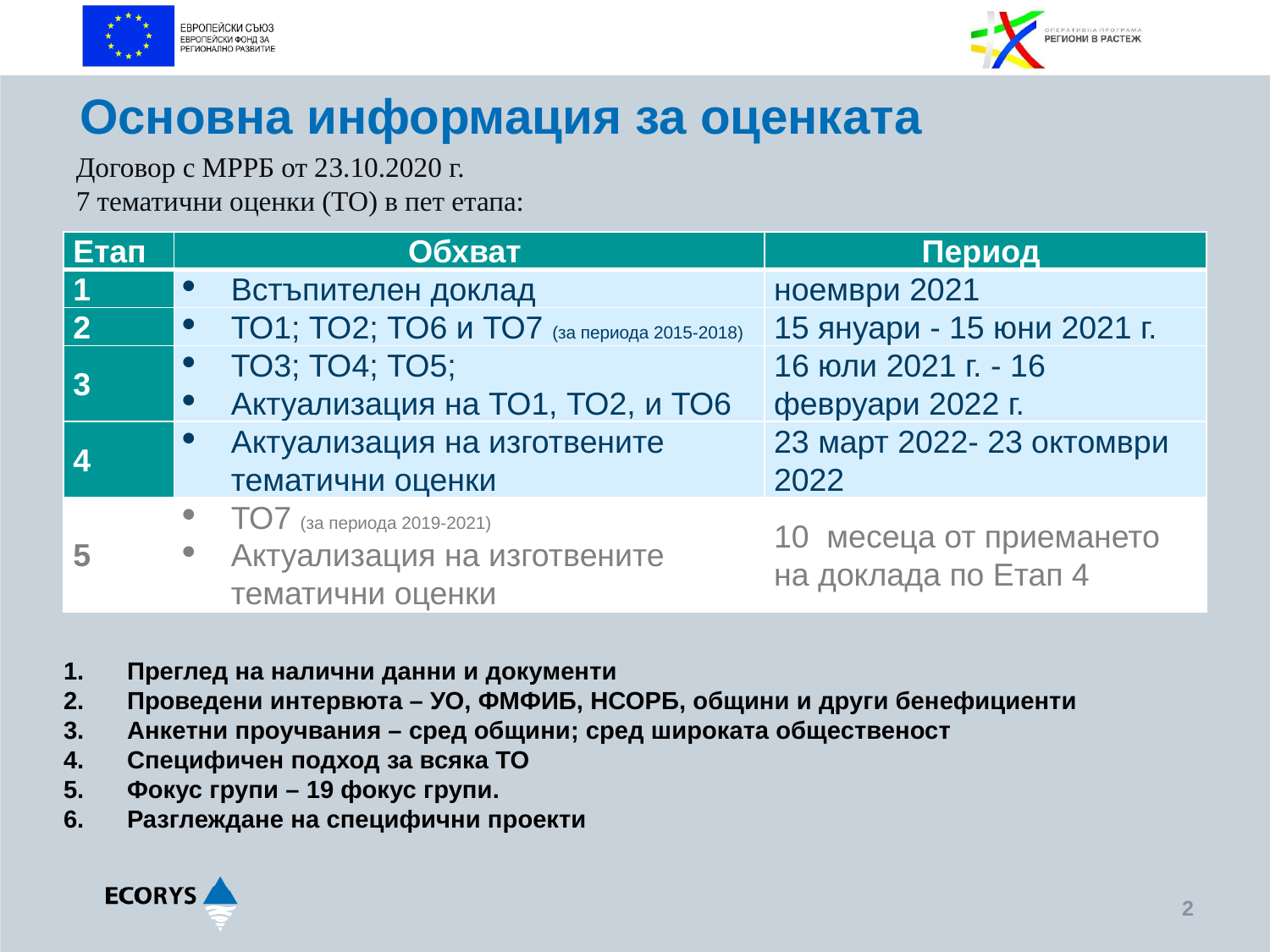

# Основна информация за оценката
Договор с МРРБ от 23.10.2020 г.
7 тематични оценки (ТО) в пет етапа:

| Етап | Обхват | Период |
| --- | --- | --- |
| 1 | Встъпителен доклад | ноември 2021 |
| 2 | ТО1; ТО2; ТО6 и ТО7 (за периода 2015-2018) | 15 януари - 15 юни 2021 г. |
| 3 | ТО3; ТО4; ТО5; Актуализация на ТО1, ТО2, и ТО6 | 16 юли 2021 г. - 16 февруари 2022 г. |
| 4 | Актуализация на изготвените тематични оценки | 23 март 2022- 23 октомври 2022 |
| 5 | ТО7 (за периода 2019-2021) Актуализация на изготвените тематични оценки | 10 месеца от приемането на доклада по Етап 4 |

Преглед на налични данни и документи
Проведени интервюта – УО, ФМФИБ, НСОРБ, общини и други бенефициенти
Анкетни проучвания – сред общини; сред широката общественост
Специфичен подход за всяка ТО
Фокус групи – 19 фокус групи.
Разглеждане на специфични проекти

2